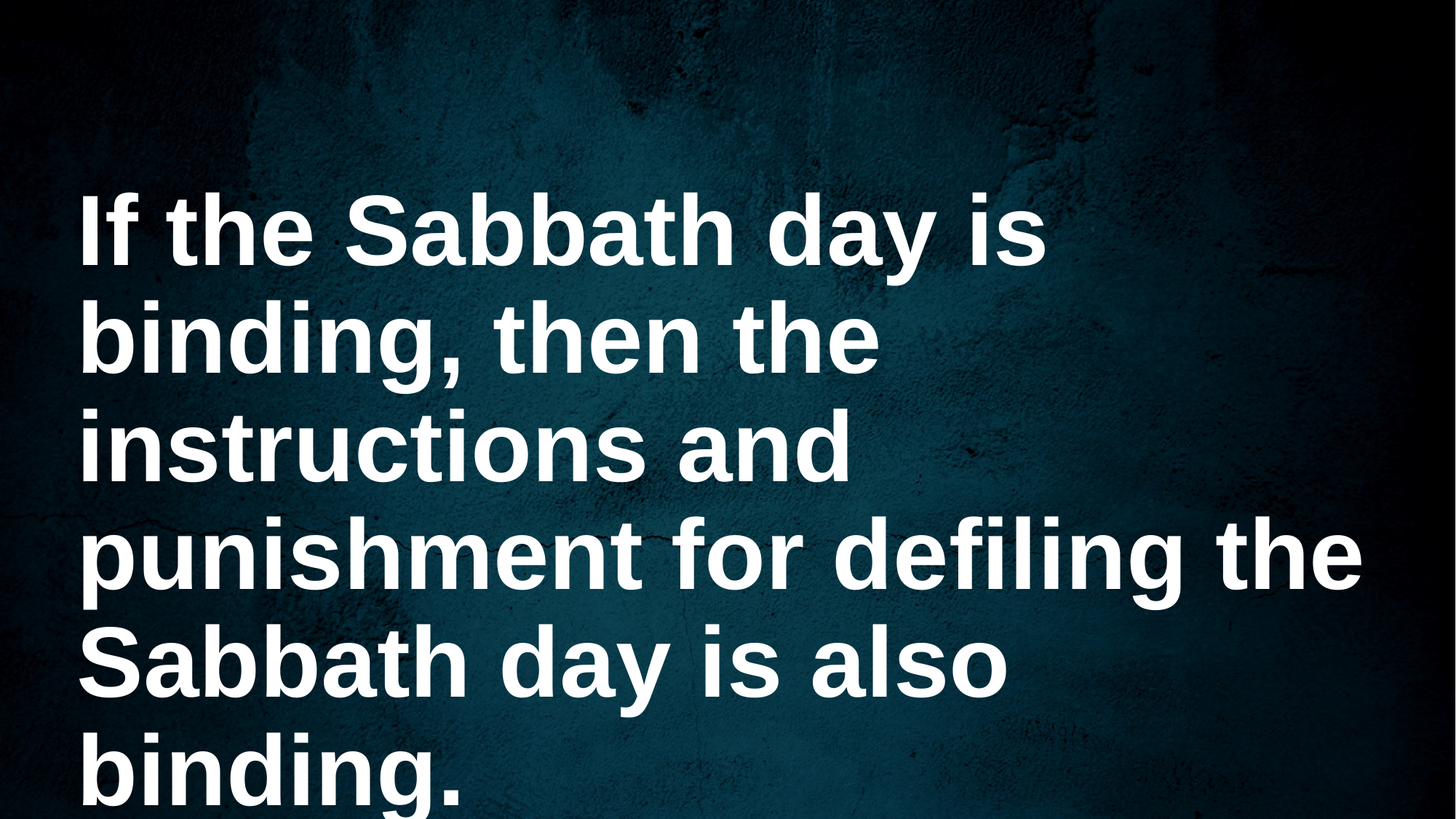

If the Sabbath day is binding, then the instructions and punishment for defiling the Sabbath day is also binding.